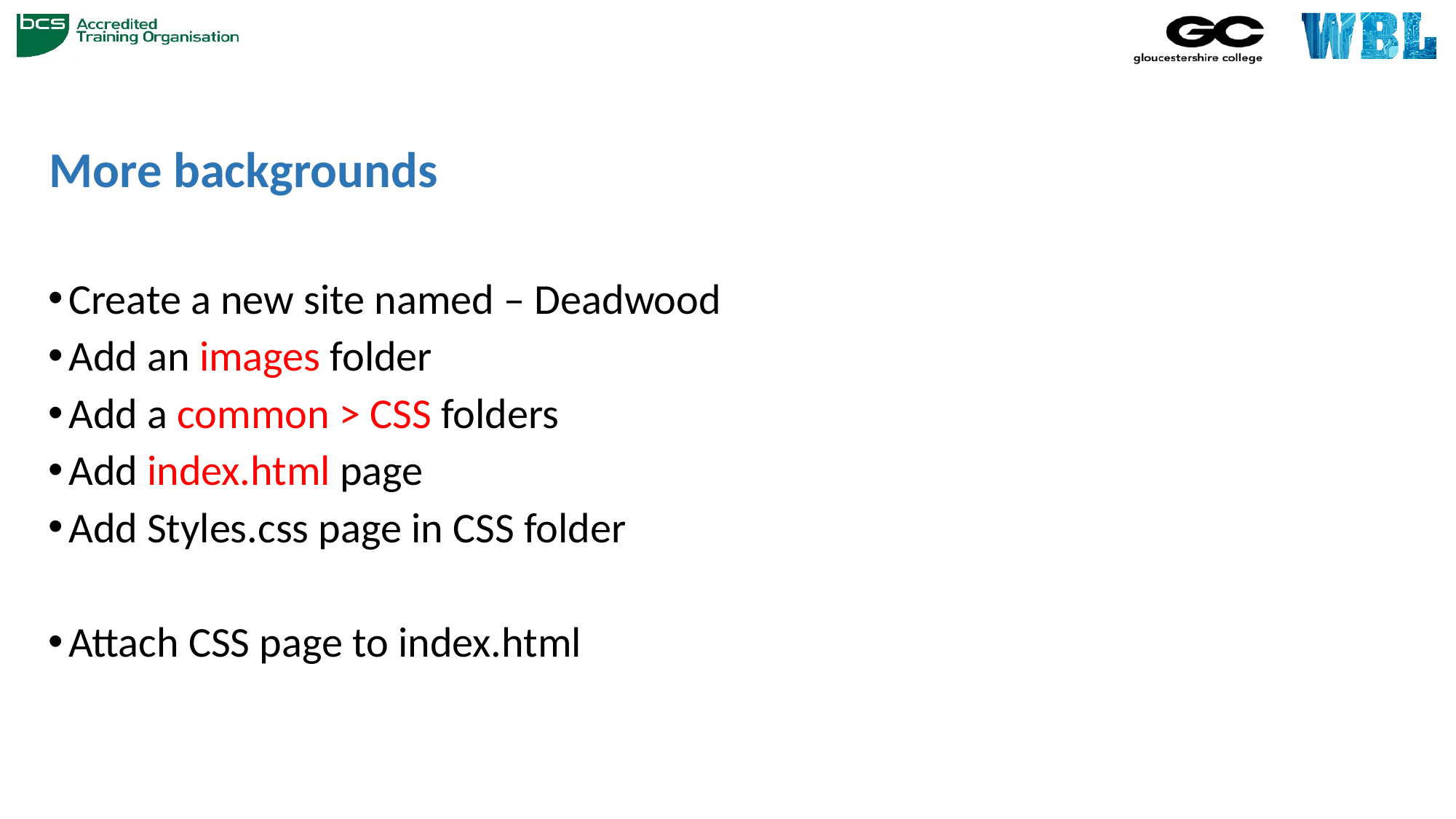

# More backgrounds
Create a new site named – Deadwood
Add an images folder
Add a common > CSS folders
Add index.html page
Add Styles.css page in CSS folder

Attach CSS page to index.html